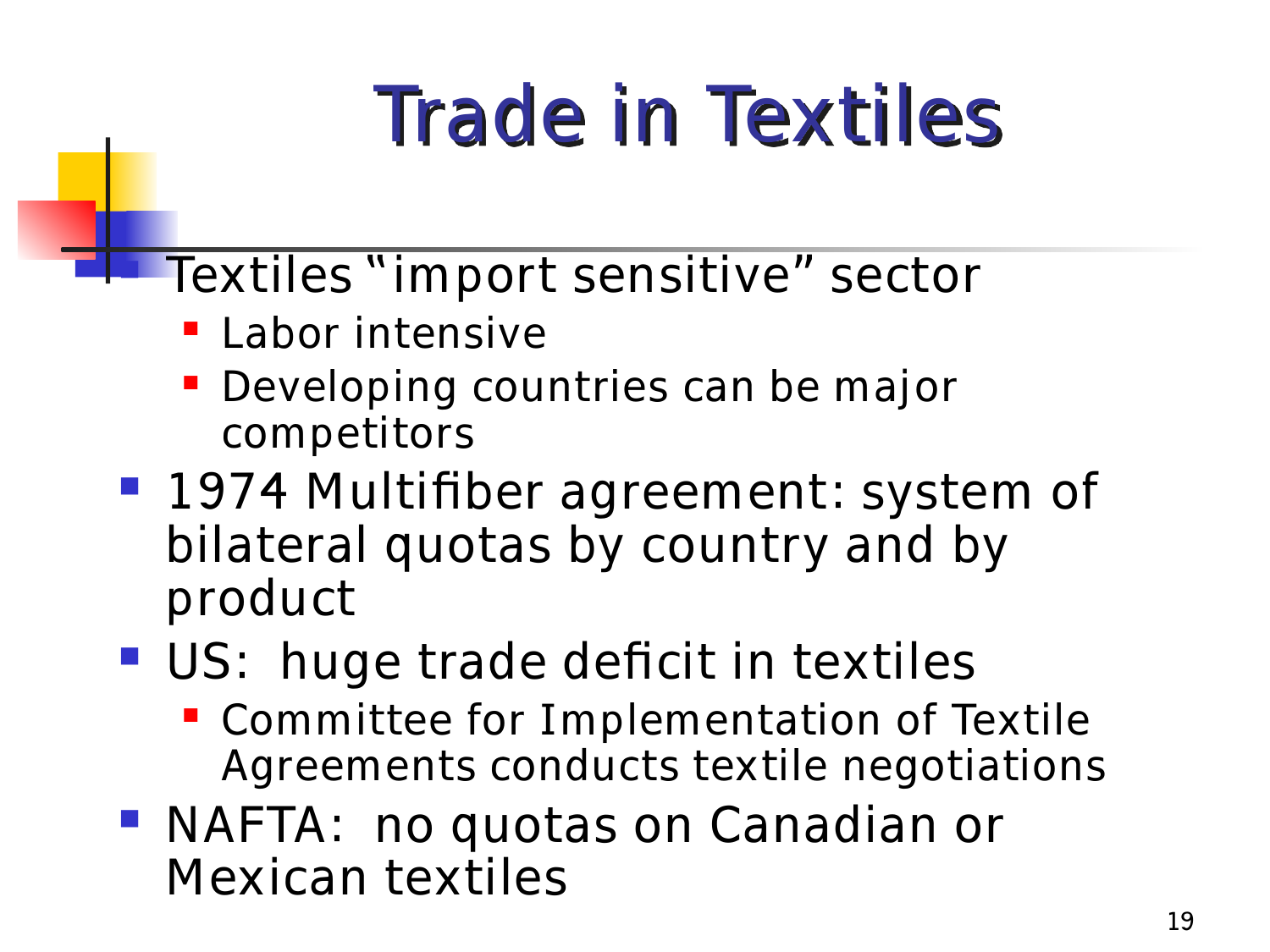

# Trade in Textiles
Textiles “import sensitive” sector
Labor intensive
Developing countries can be major competitors
1974 Multifiber agreement: system of  bilateral quotas by country and by product
US:  huge trade deficit in textiles
Committee for Implementation of Textile Agreements conducts textile negotiations
NAFTA:  no quotas on Canadian or Mexican textiles
19